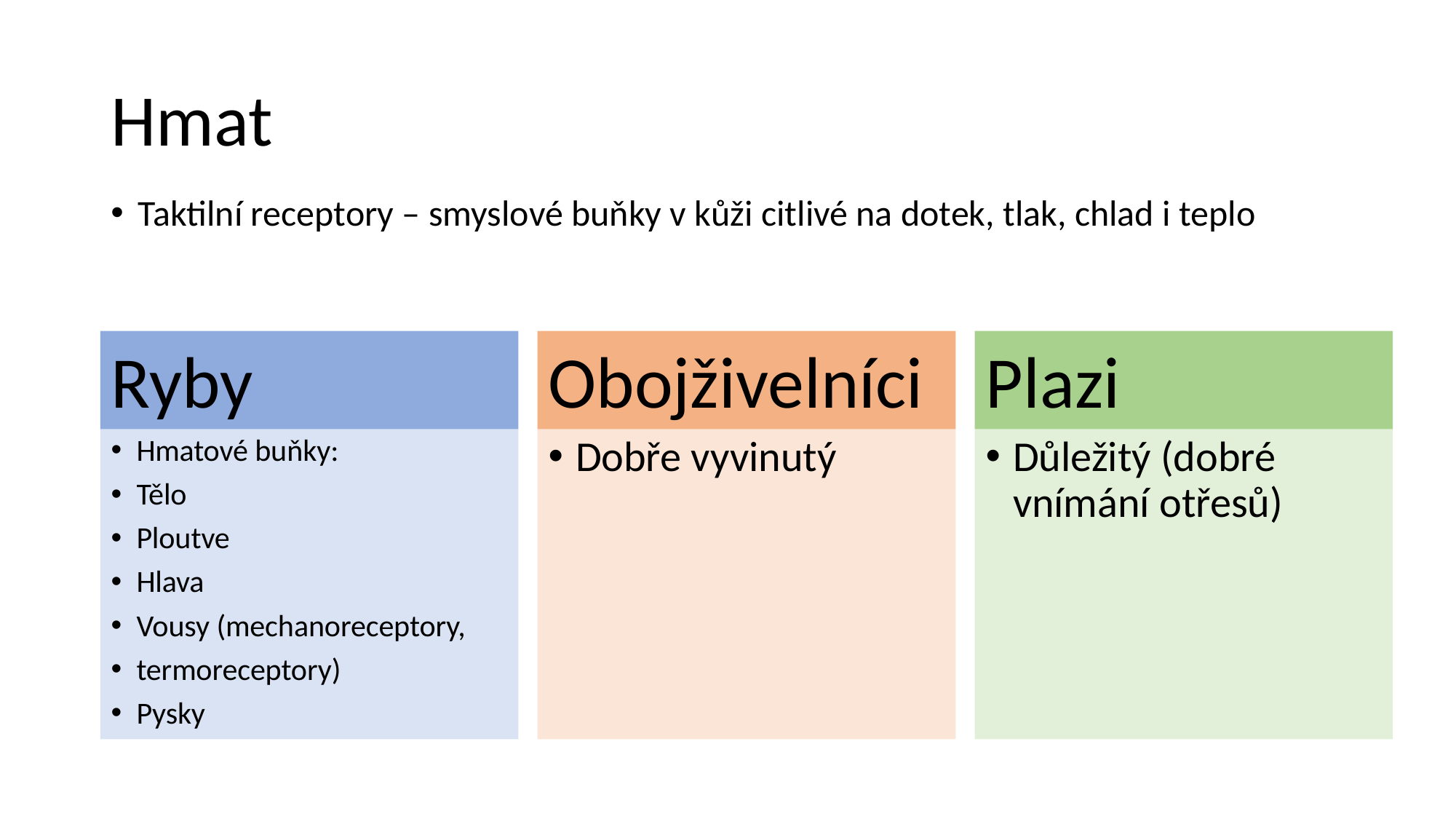

# Hmat
Taktilní receptory – smyslové buňky v kůži citlivé na dotek, tlak, chlad i teplo
Ryby
Obojživelníci
Plazi
Důležitý (dobré vnímání otřesů)
Hmatové buňky:
Tělo
Ploutve
Hlava
Vousy (mechanoreceptory,
termoreceptory)
Pysky
Dobře vyvinutý